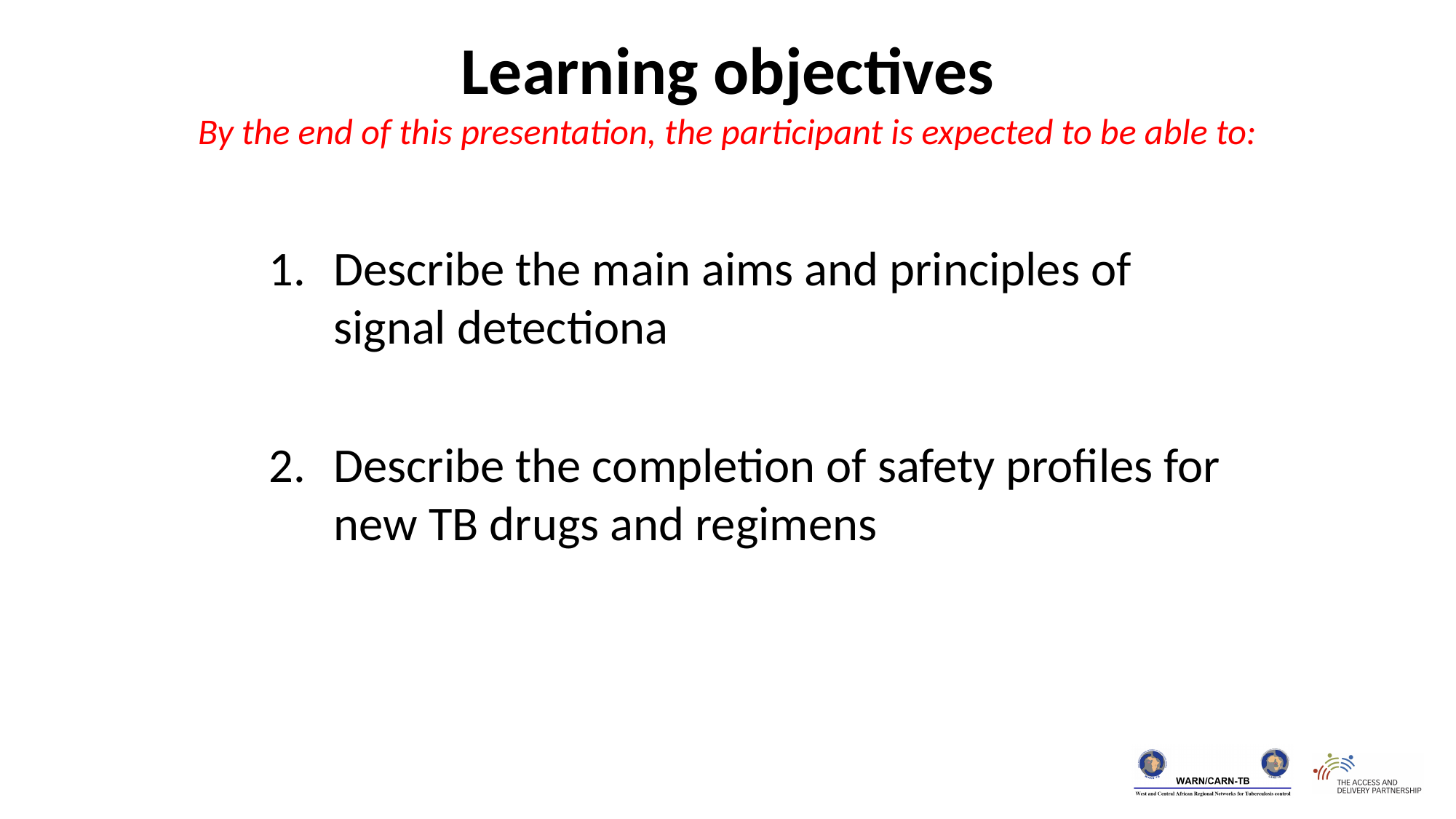

Learning objectives
By the end of this presentation, the participant is expected to be able to:
Describe the main aims and principles of signal detectiona

Describe the completion of safety profiles for new TB drugs and regimens